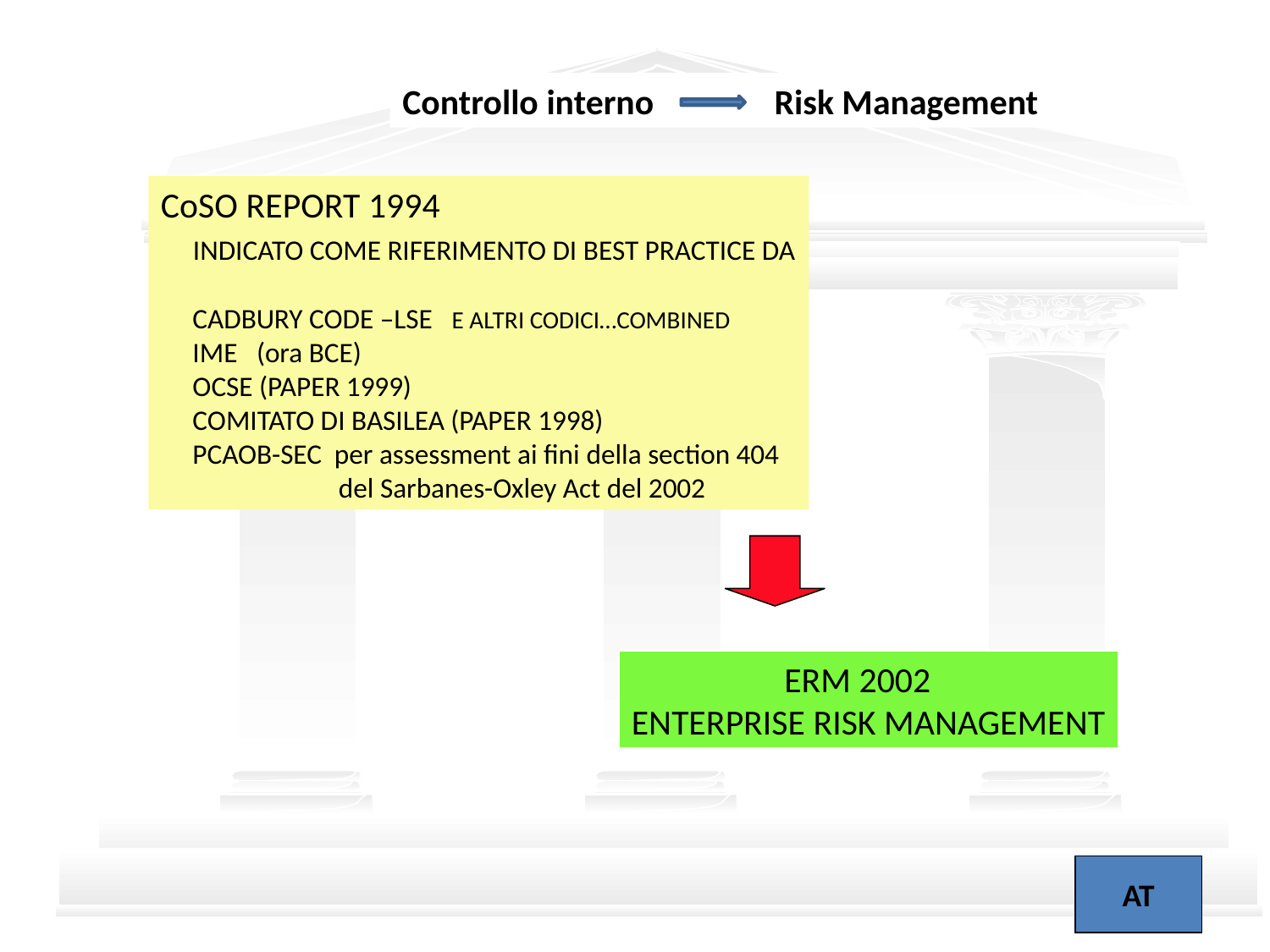

Controllo interno               Risk Management

CoSO REPORT 1994
    INDICATO COME RIFERIMENTO DI BEST PRACTICE DA

     CADBURY CODE –LSE   E ALTRI CODICI…COMBINED
     IME   (ora BCE)
     OCSE (PAPER 1999)
     COMITATO DI BASILEA (PAPER 1998)
     PCAOB-SEC  per assessment ai fini della section 404
                            del Sarbanes-Oxley Act del 2002

                   ERM 2002
ENTERPRISE RISK MANAGEMENT
AT
2